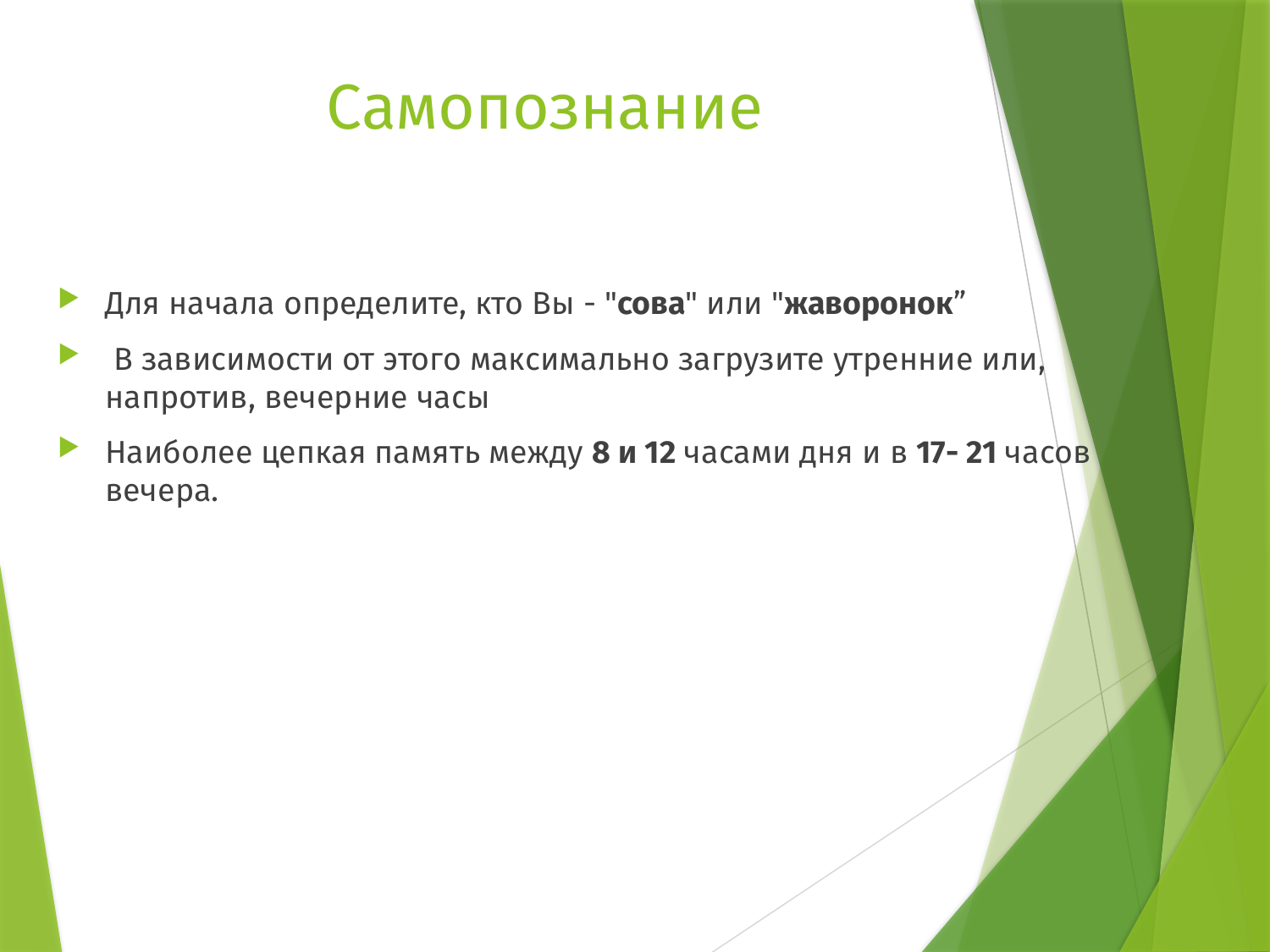

# Самопознание
Для начала определите, кто Вы - "сова" или "жаворонок”
 В зависимости от этого максимально загрузите утренние или, напротив, вечерние часы
Наиболее цепкая память между 8 и 12 часами дня и в 17- 21 часов вечера.